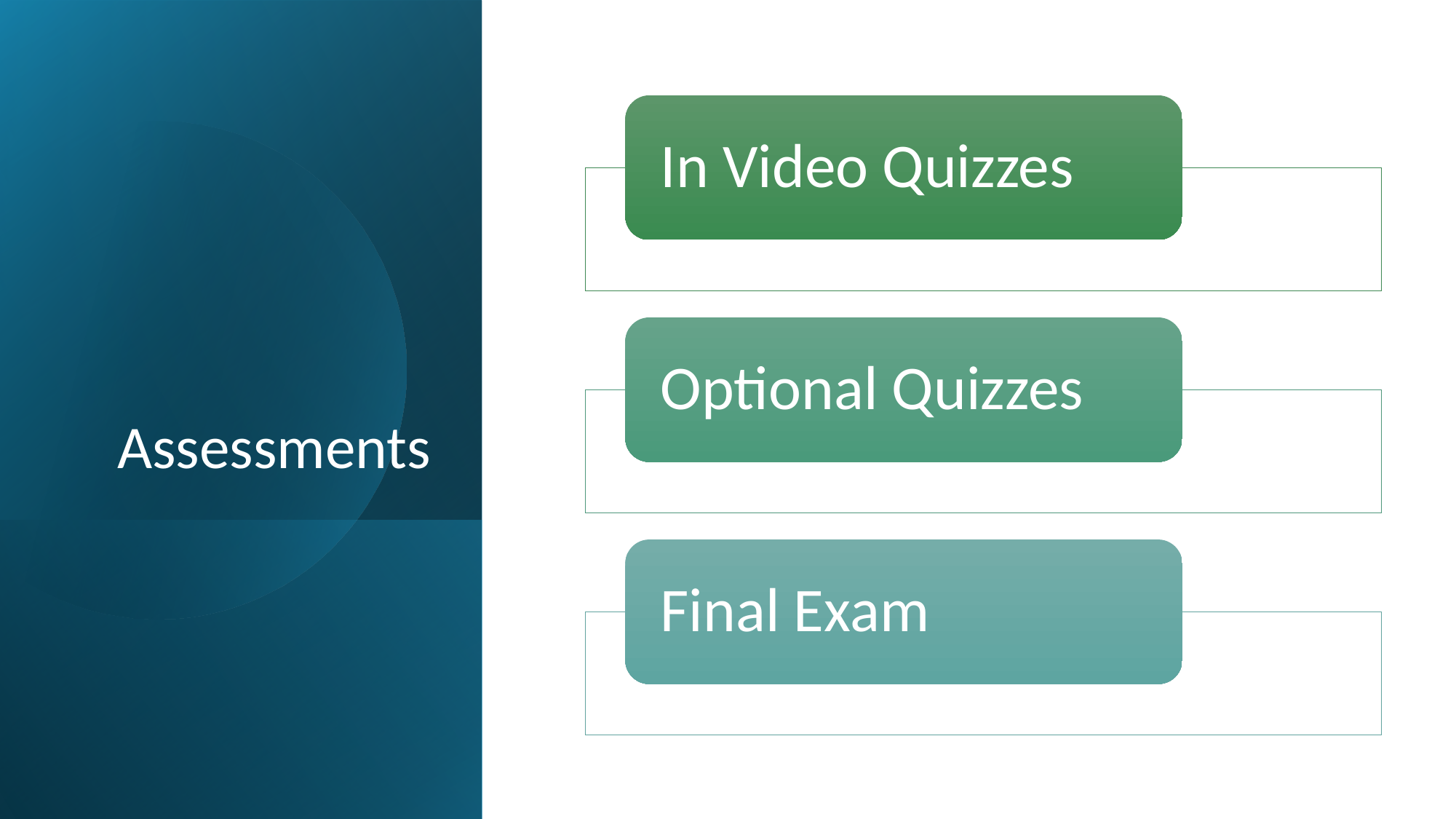

In Video Quizzes
Optional Quizzes
Final Exam

# Assessments